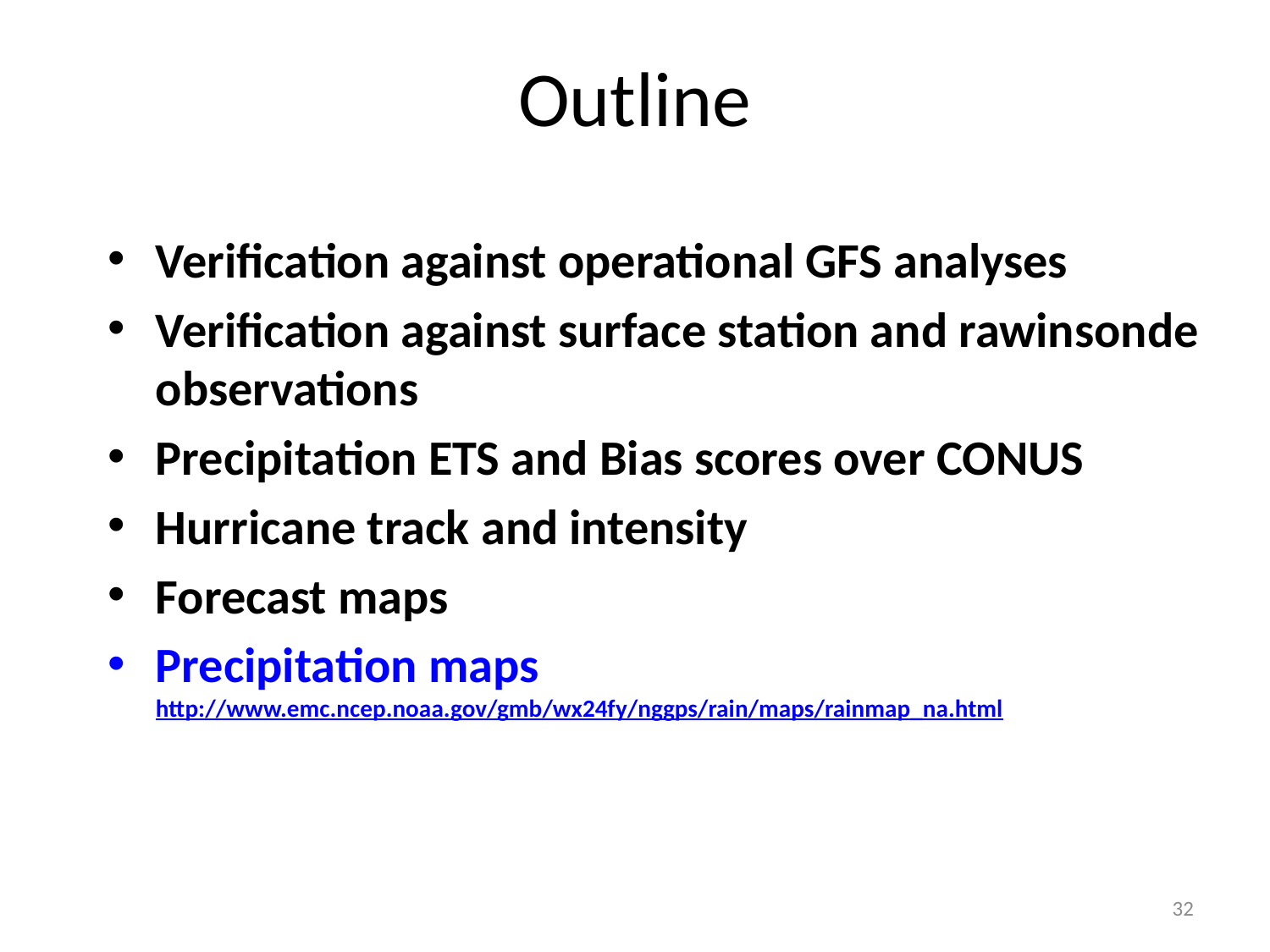

# Outline
Verification against operational GFS analyses
Verification against surface station and rawinsonde observations
Precipitation ETS and Bias scores over CONUS
Hurricane track and intensity
Forecast maps
Precipitation maps http://www.emc.ncep.noaa.gov/gmb/wx24fy/nggps/rain/maps/rainmap_na.html
32